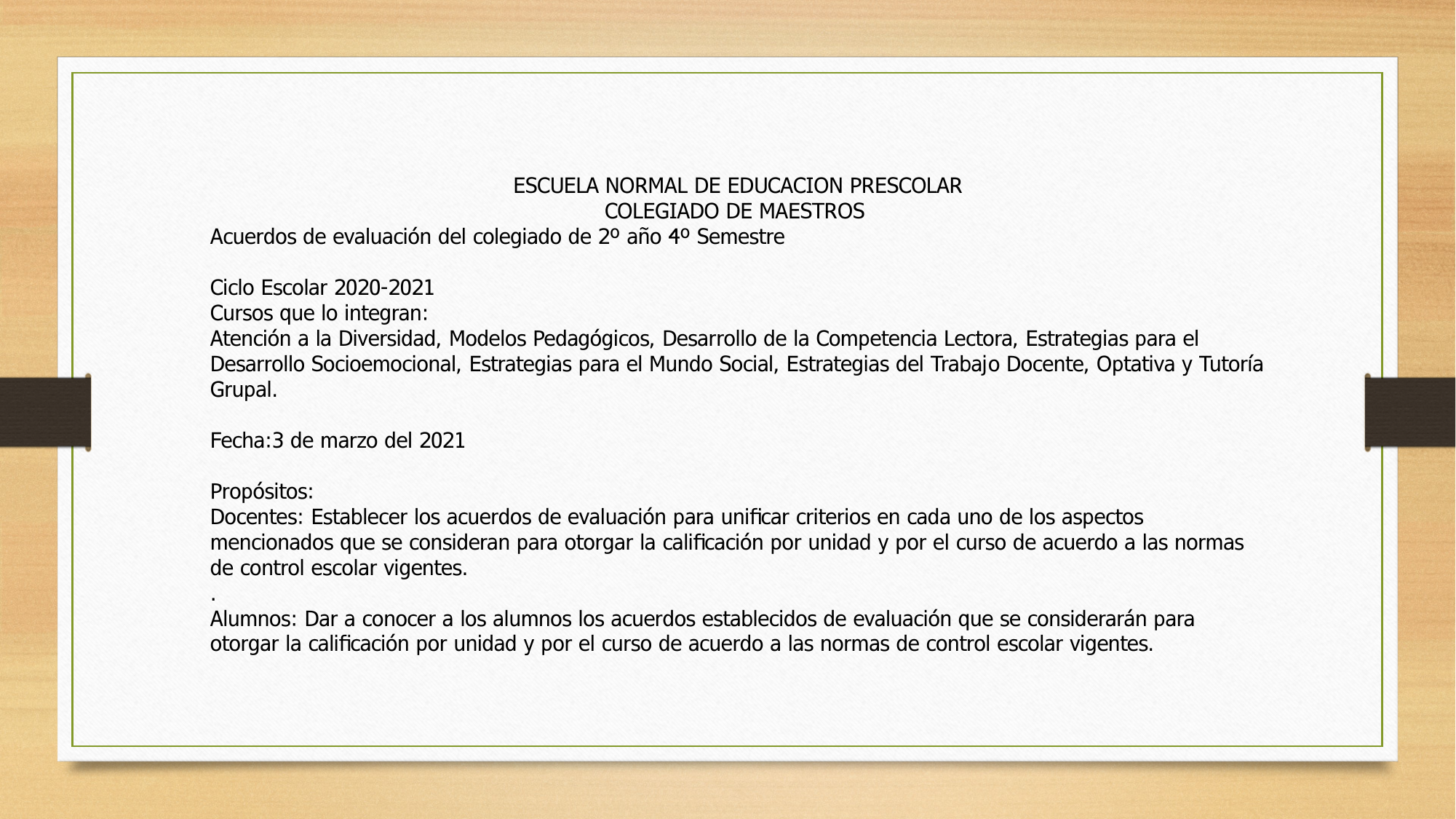

ESCUELA NORMAL DE EDUCACION PRESCOLAR
COLEGIADO DE MAESTROS
Acuerdos de evaluación del colegiado de 2º año 4º Semestre

Ciclo Escolar 2020-2021
Cursos que lo integran:
Atención a la Diversidad, Modelos Pedagógicos, Desarrollo de la Competencia Lectora, Estrategias para el Desarrollo Socioemocional, Estrategias para el Mundo Social, Estrategias del Trabajo Docente, Optativa y Tutoría Grupal.

Fecha:3 de marzo del 2021

Propósitos:
Docentes: Establecer los acuerdos de evaluación para unificar criterios en cada uno de los aspectos mencionados que se consideran para otorgar la calificación por unidad y por el curso de acuerdo a las normas de control escolar vigentes.
.
Alumnos: Dar a conocer a los alumnos los acuerdos establecidos de evaluación que se considerarán para otorgar la calificación por unidad y por el curso de acuerdo a las normas de control escolar vigentes.